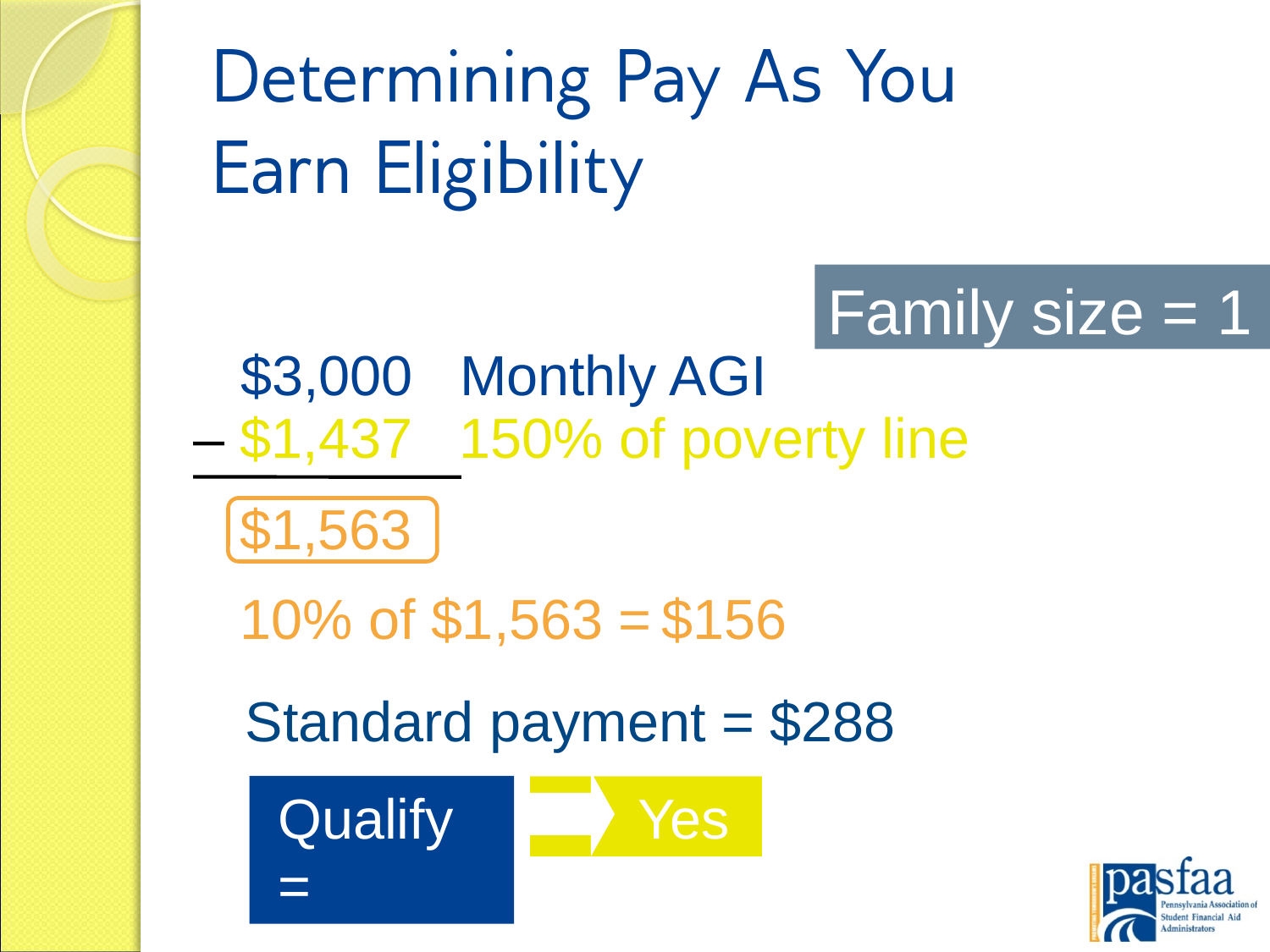

# Determining Pay As You Earn Eligibility
Family size = 1
$3,000   Monthly AGI
– $1,437   150% of poverty line

$1,563

10% of $1,563 =
$156
Standard payment = $288

Yes
Qualify =